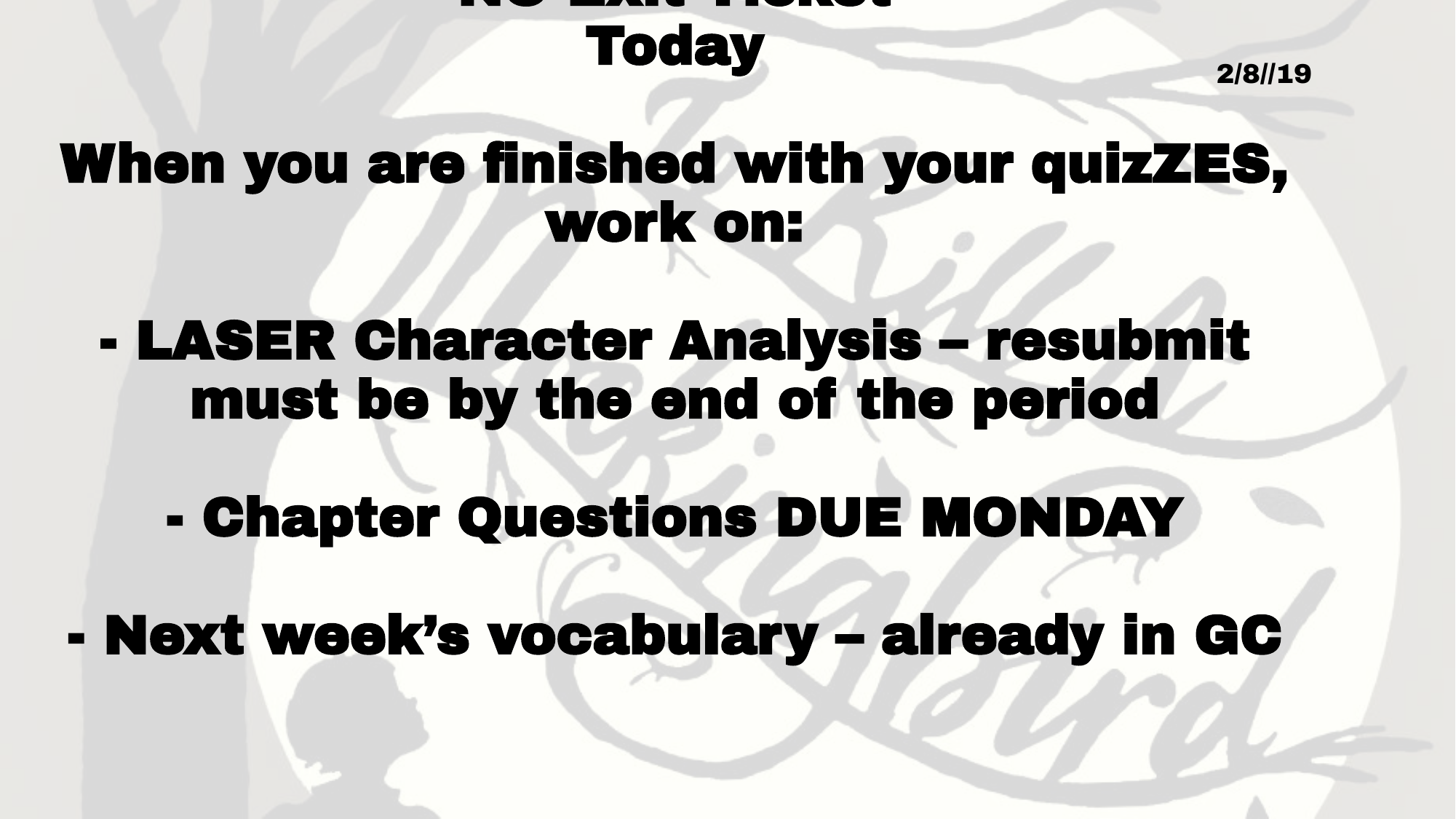

# NO Exit Ticket Today When you are finished with your quizZES, work on: - LASER Character Analysis – resubmit must be by the end of the period - Chapter Questions DUE MONDAY - Next week’s vocabulary – already in GC
2/8//19